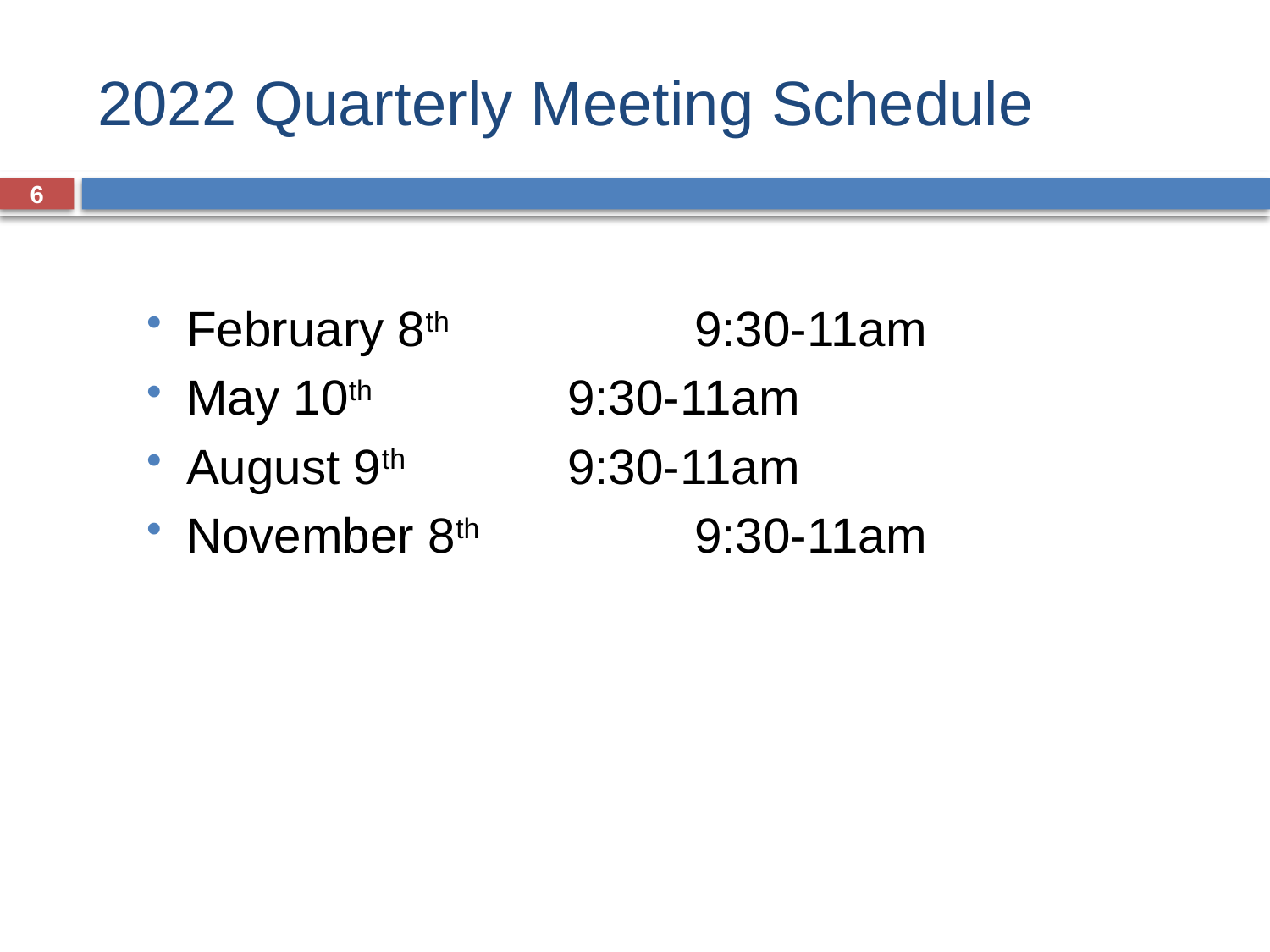

# 2022 Quarterly Meeting Schedule
6

February 8th   		9:30-11am
May 10th  		9:30-11am
August 9th  		9:30-11am
November 8th	 	9:30-11am